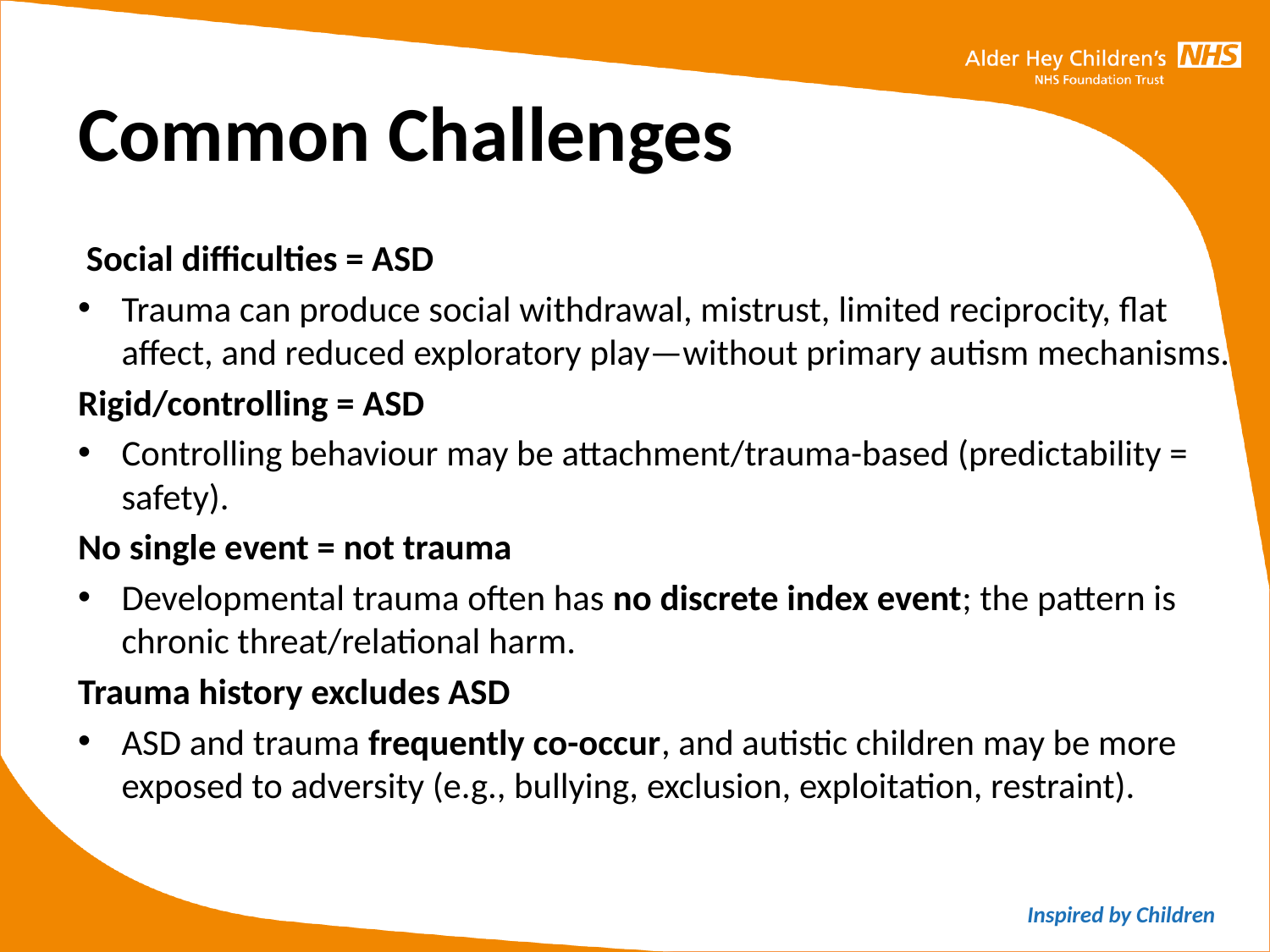

Common Challenges

 Social difficulties = ASD
Trauma can produce social withdrawal, mistrust, limited reciprocity, flat affect, and reduced exploratory play—without primary autism mechanisms.
Rigid/controlling = ASD
Controlling behaviour may be attachment/trauma-based (predictability = safety).
No single event = not trauma
Developmental trauma often has no discrete index event; the pattern is chronic threat/relational harm.
Trauma history excludes ASD
ASD and trauma frequently co-occur, and autistic children may be more exposed to adversity (e.g., bullying, exclusion, exploitation, restraint).